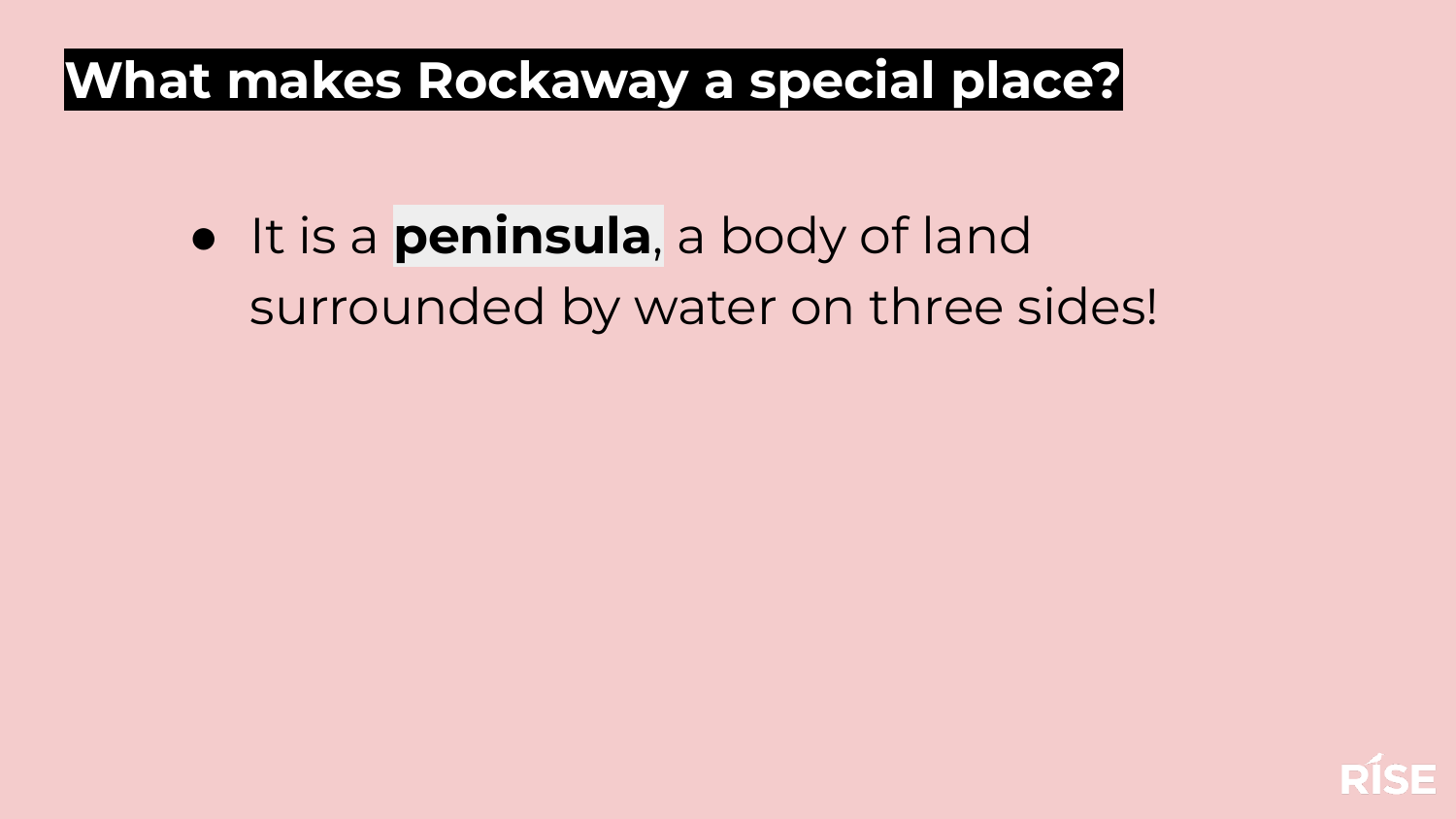

What makes Rockaway a special place?
It is a peninsula, a body of land surrounded by water on three sides!